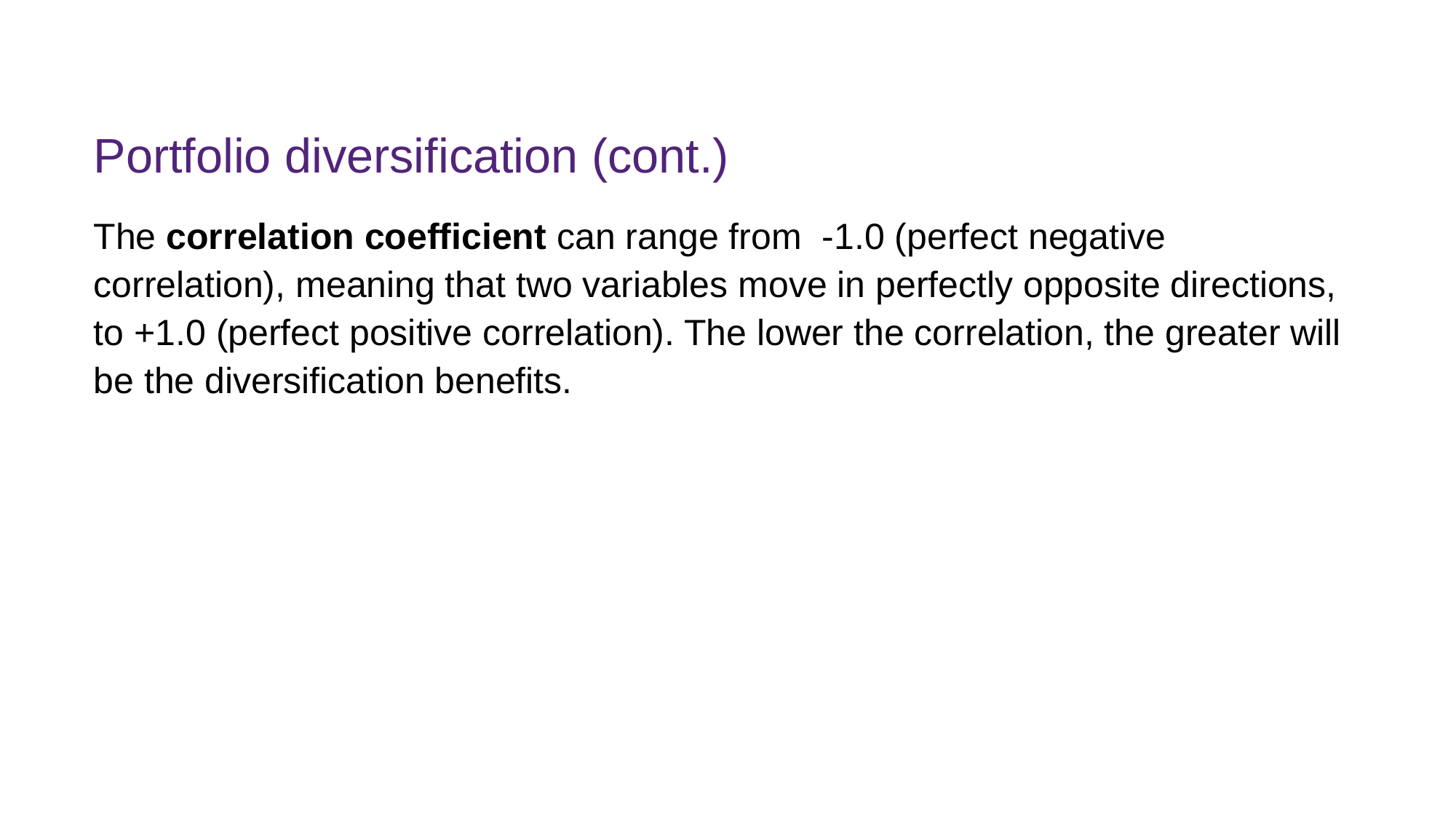

# Portfolio diversification (cont.)
The correlation coefficient can range from  -1.0 (perfect negative correlation), meaning that two variables move in perfectly opposite directions, to +1.0 (perfect positive correlation). The lower the correlation, the greater will be the diversification benefits.

FINM7409